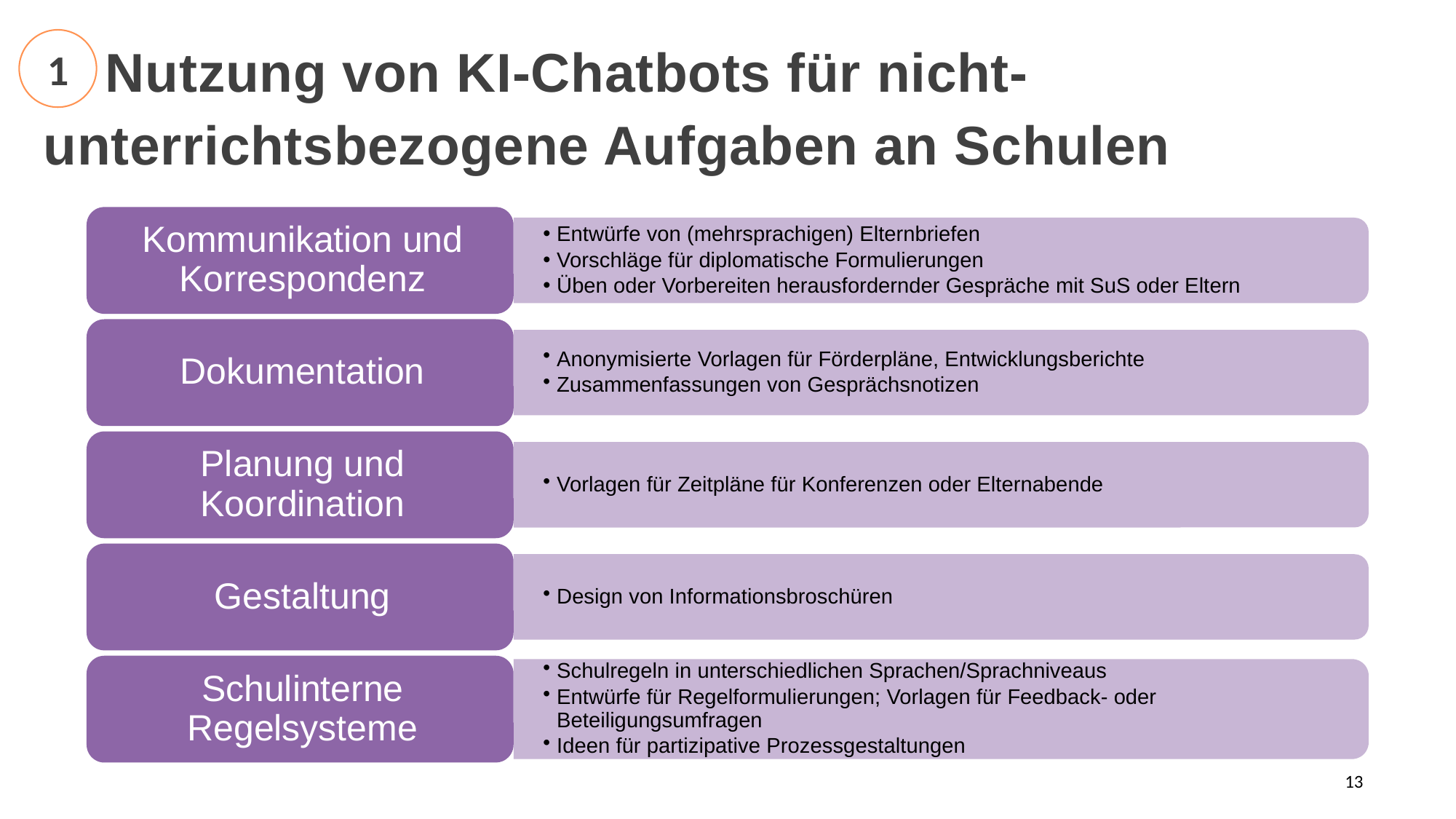

1. Nutzung von KI-Chatbots für nicht-unterrichtsbezogene Aufgaben an Schulen
1

Entwürfe von (mehrsprachigen) Elternbriefen
Vorschläge für diplomatische Formulierungen
Üben oder Vorbereiten herausfordernder Gespräche mit SuS oder Eltern
Kommunikation und Korrespondenz
Anonymisierte Vorlagen für Förderpläne, Entwicklungsberichte
Zusammenfassungen von Gesprächsnotizen
Dokumentation
Vorlagen für Zeitpläne für Konferenzen oder Elternabende
Planung und Koordination
Design von Informationsbroschüren
Gestaltung
Schulregeln in unterschiedlichen Sprachen/Sprachniveaus
Entwürfe für Regelformulierungen; Vorlagen für Feedback- oder Beteiligungsumfragen
Ideen für partizipative Prozessgestaltungen
Schulinterne Regelsysteme
13